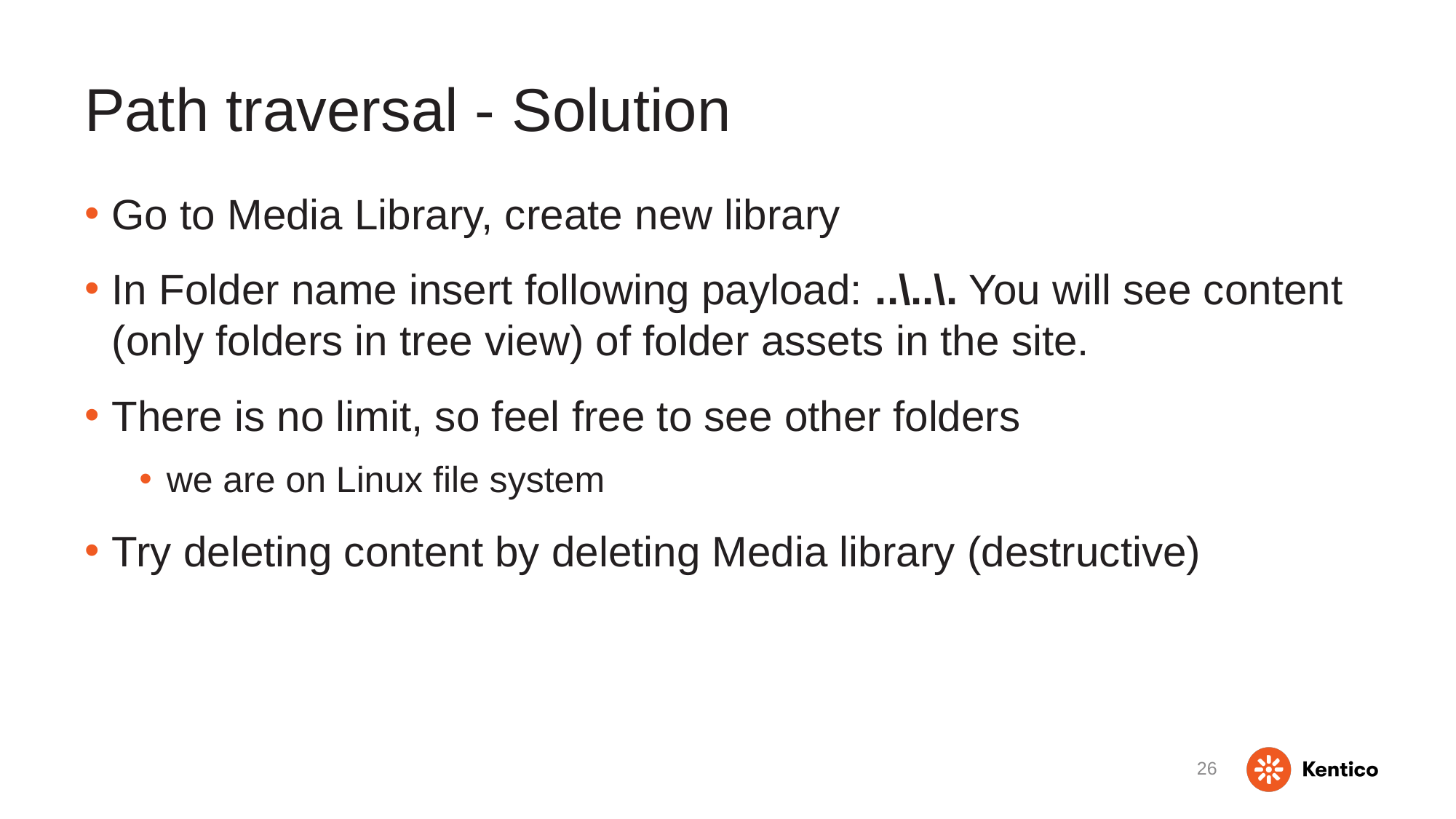

# Path traversal - Solution
Go to Media Library, create new library
In Folder name insert following payload: ..\..\. You will see content (only folders in tree view) of folder assets in the site.
There is no limit, so feel free to see other folders
we are on Linux file system
Try deleting content by deleting Media library (destructive)
26